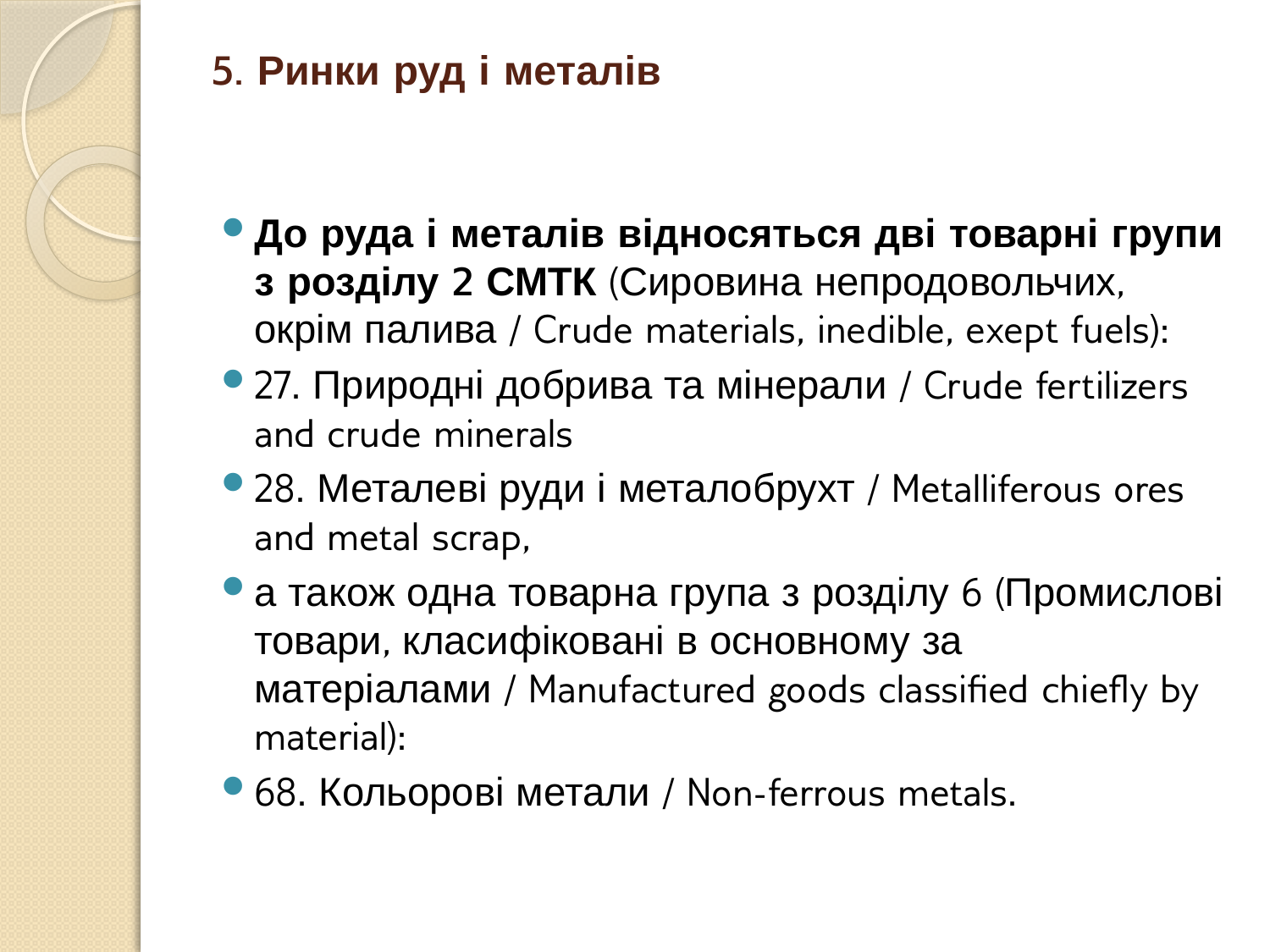

# 5. Ринки руд і металів
До руда і металів відносяться дві товарні групи з розділу 2 СМТК (Сировина непродовольчих, окрім палива / Crude materials, inedible, exept fuels):
27. Природні добрива та мінерали / Crude fertilizers and crude minerals
28. Металеві руди і металобрухт / Metalliferous ores and metal scrap,
а також одна товарна група з розділу 6 (Промислові товари, класифіковані в основному за матеріалами / Manufactured goods classified chiefly by material):
68. Кольорові метали / Non-ferrous metals.